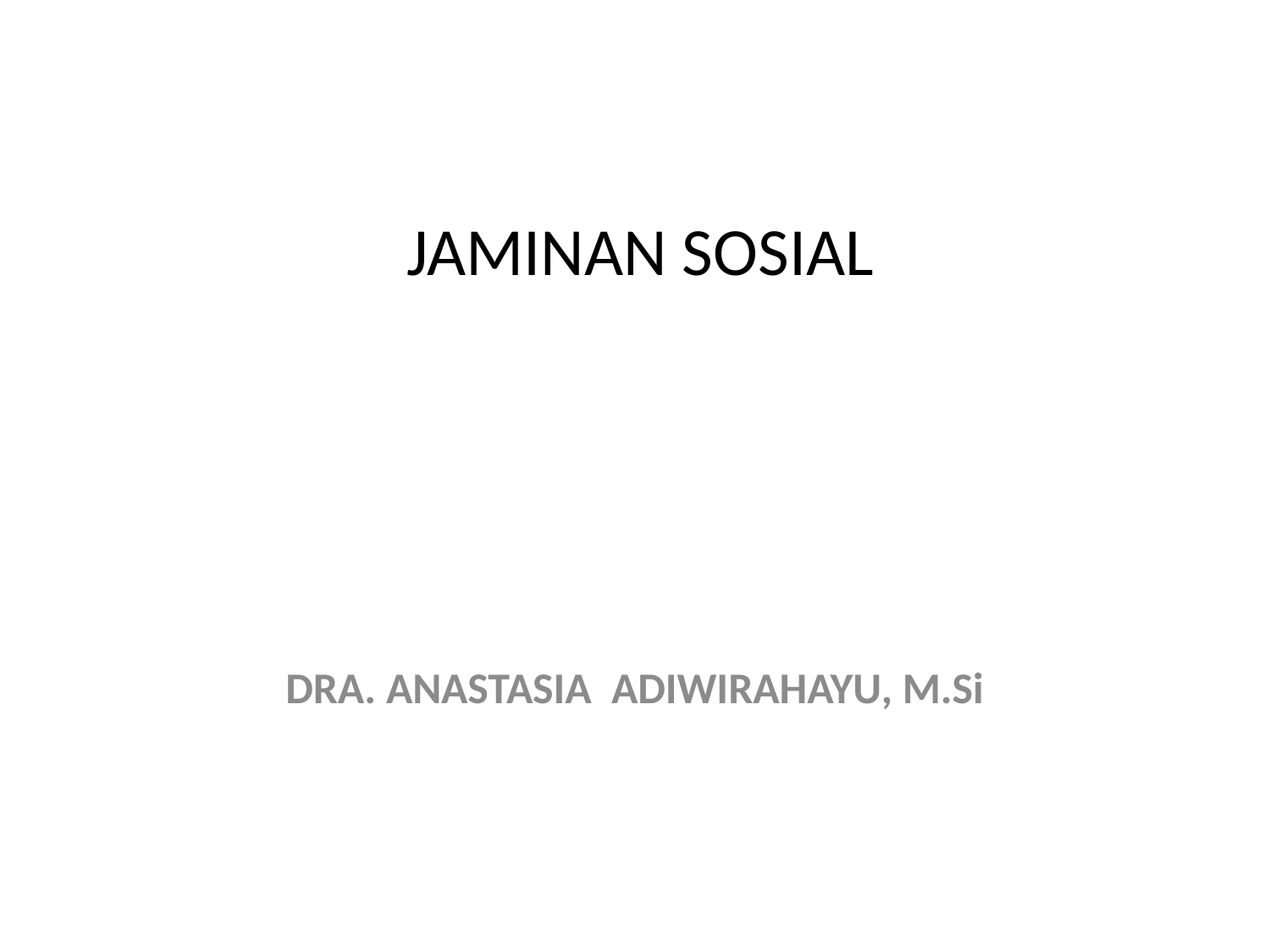

# JAMINAN SOSIAL

DRA. ANASTASIA  ADIWIRAHAYU, M.Si